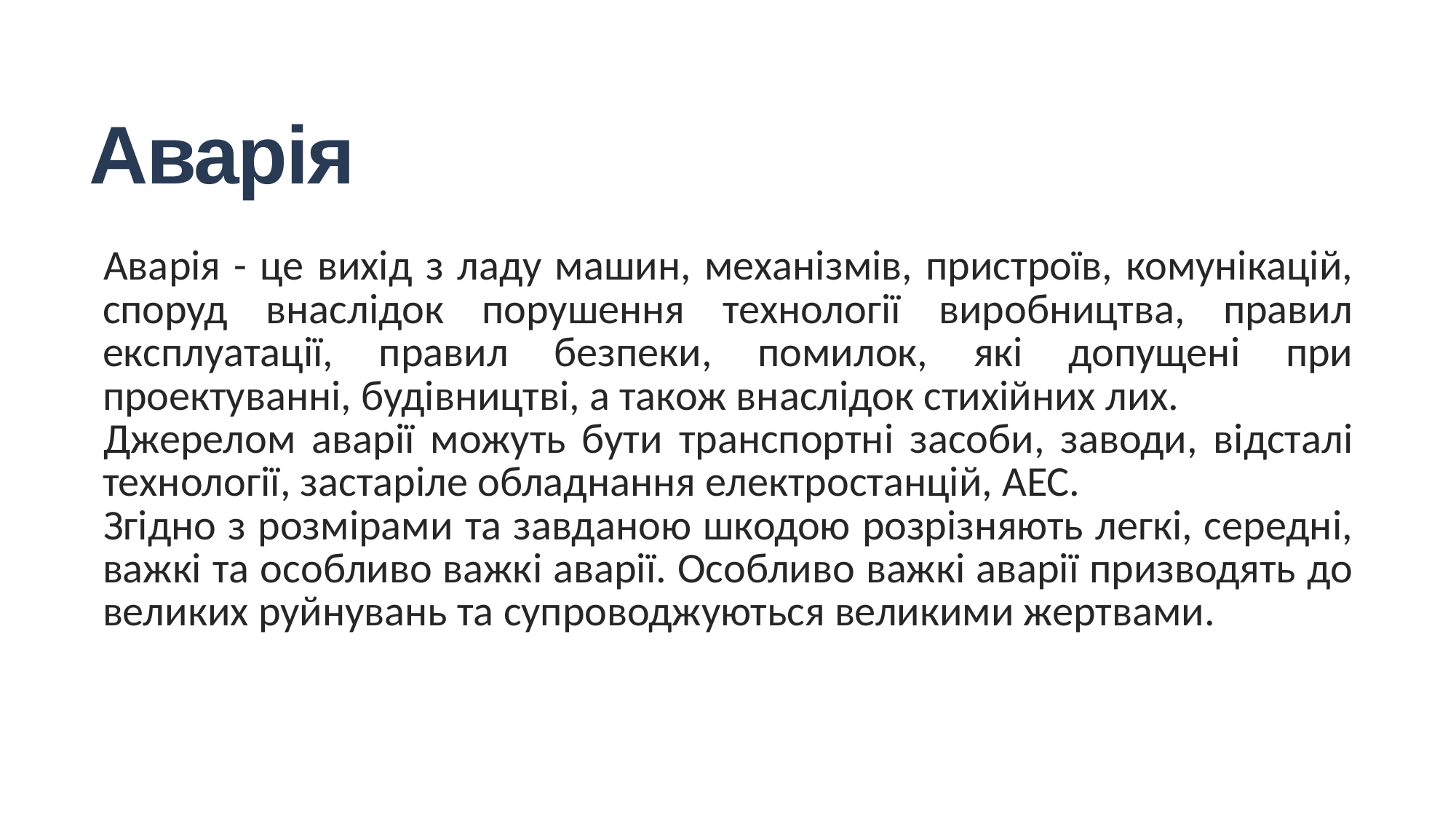

# Аварія
Аварія - це вихід з ладу машин, механізмів, пристроїв, комунікацій, споруд внаслідок порушення технології виробництва, правил експлуатації, правил безпеки, помилок, які допущені при проектуванні, будівництві, а також внаслідок стихійних лих.
Джерелом аварії можуть бути транспортні засоби, заводи, відсталі технології, застаріле обладнання електростанцій, АЕС.
Згідно з розмірами та завданою шкодою розрізняють легкі, середні, важкі та особливо важкі аварії. Особливо важкі аварії призводять до великих руйнувань та супроводжуються великими жертвами.